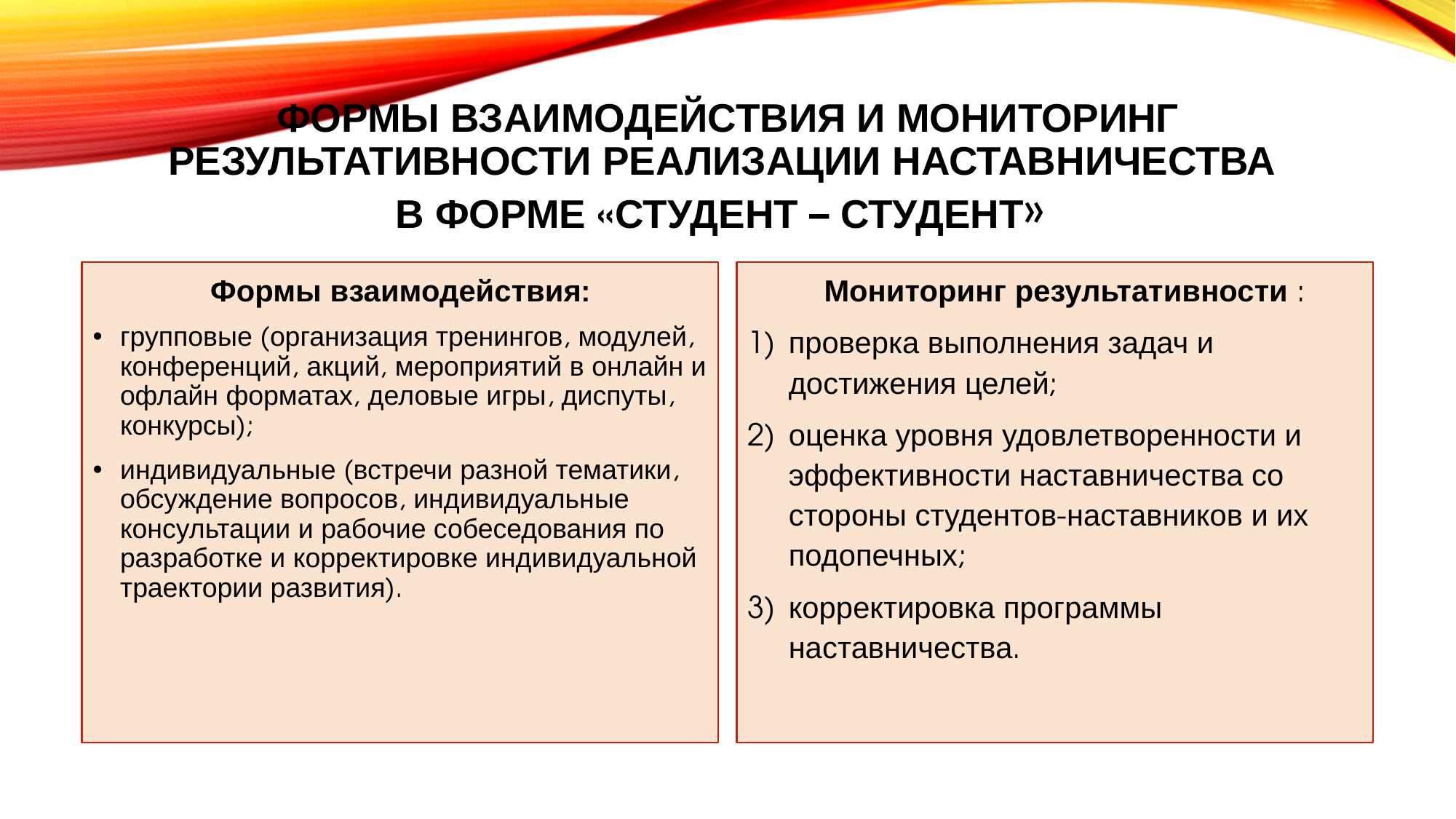

# Формы взаимодействия и Мониторинг результативности реализации наставничества в форме «студент – студент»
Формы взаимодействия:
групповые (организация тренингов, модулей, конференций, акций, мероприятий в онлайн и офлайн форматах, деловые игры, диспуты, конкурсы);
индивидуальные (встречи разной тематики, обсуждение вопросов, индивидуальные консультации и рабочие собеседования по разработке и корректировке индивидуальной траектории развития).

Мониторинг результативности :
проверка выполнения задач и достижения целей;
оценка уровня удовлетворенности и эффективности наставничества со стороны студентов-наставников и их подопечных;
корректировка программы наставничества.